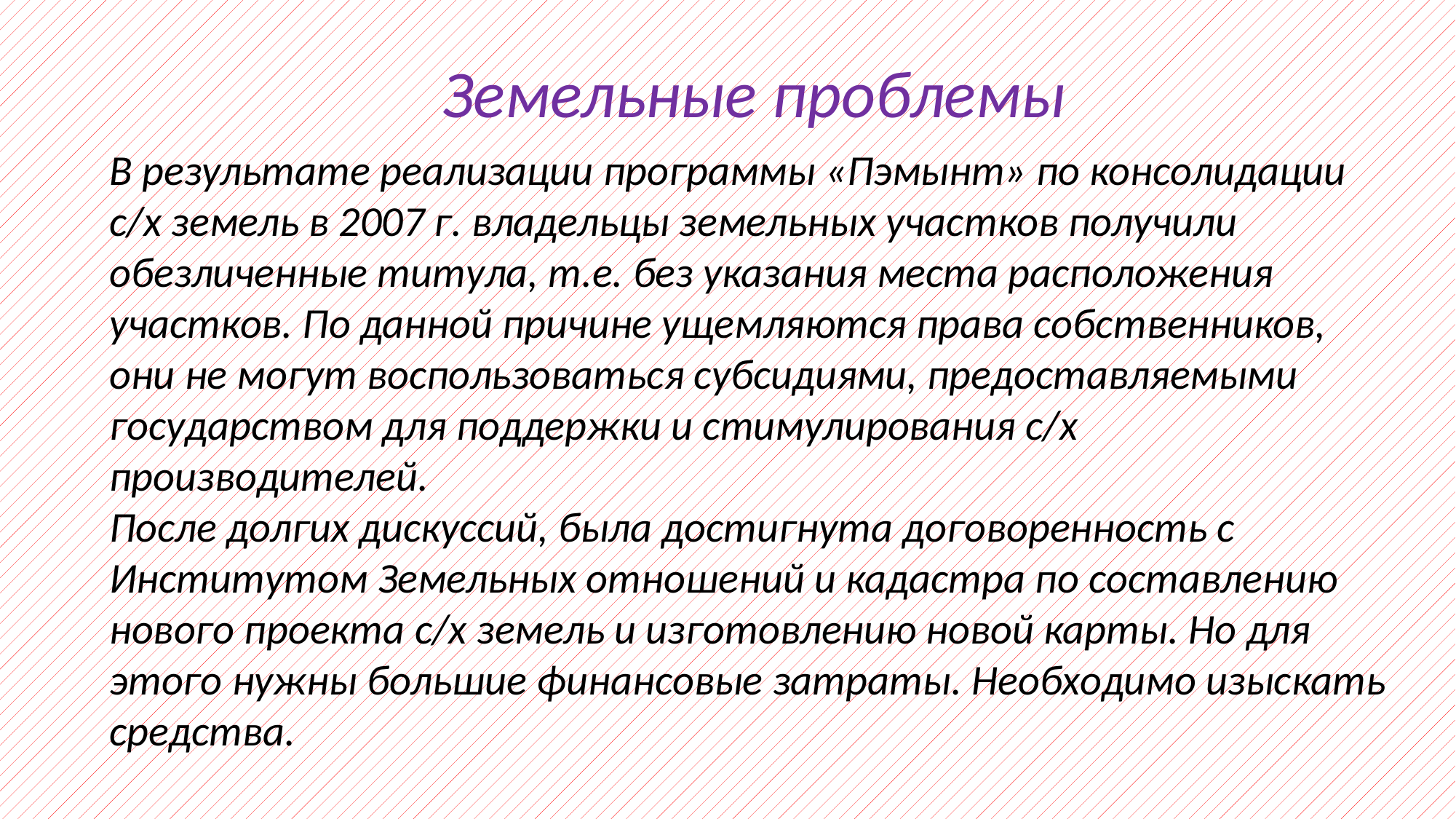

Земельные проблемы
В результате реализации программы «Пэмынт» по консолидации с/х земель в 2007 г. владельцы земельных участков получили обезличенные титула, т.е. без указания места расположения участков. По данной причине ущемляются права собственников, они не могут воспользоваться субсидиями, предоставляемыми государством для поддержки и стимулирования с/х производителей.
После долгих дискуссий, была достигнута договоренность с Институтом Земельных отношений и кадастра по составлению нового проекта с/х земель и изготовлению новой карты. Но для этого нужны большие финансовые затраты. Необходимо изыскать средства.